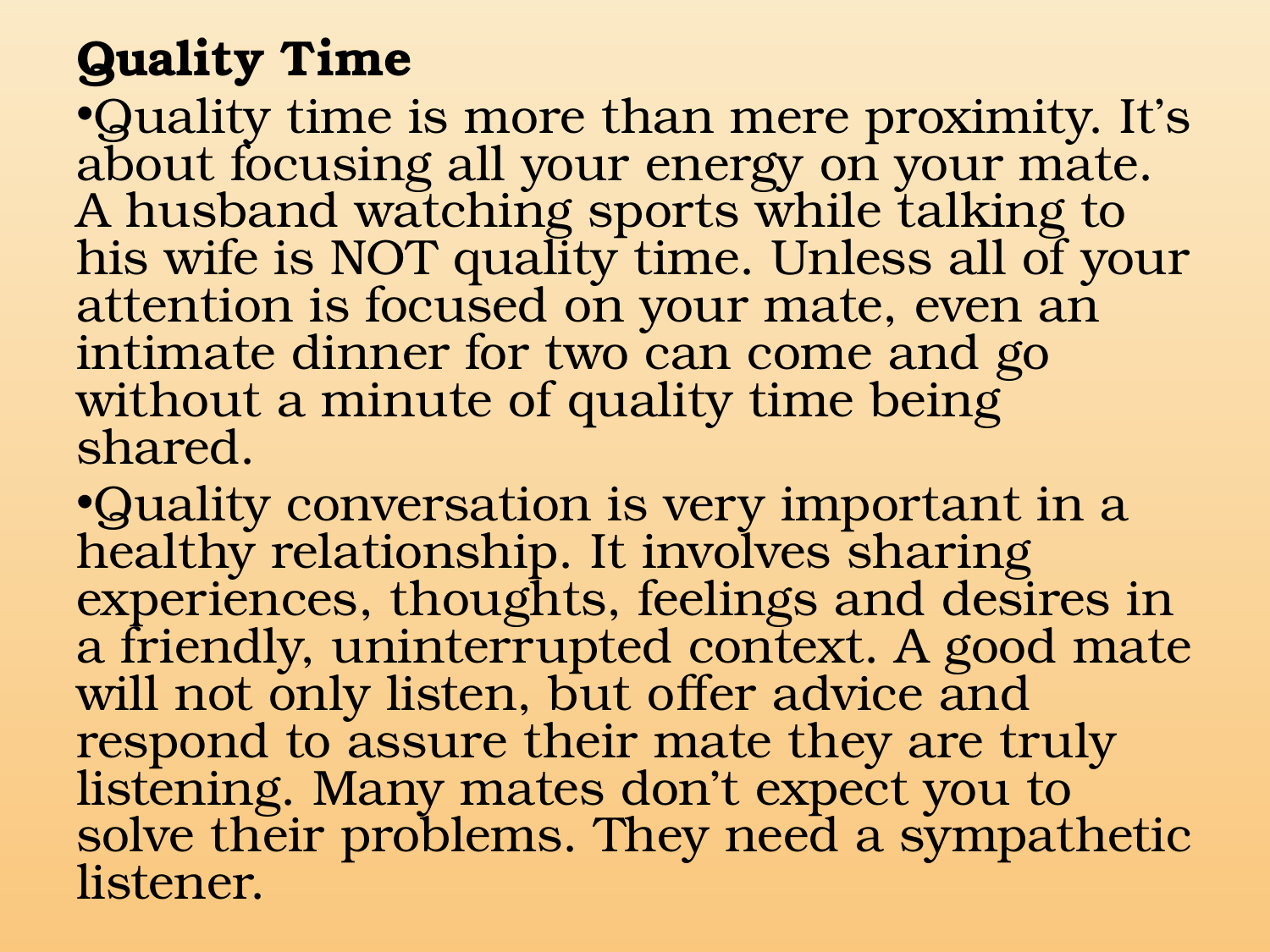

Quality Time
Quality time is more than mere proximity. It’s about focusing all your energy on your mate. A husband watching sports while talking to his wife is NOT quality time. Unless all of your attention is focused on your mate, even an intimate dinner for two can come and go without a minute of quality time being shared.
Quality conversation is very important in a healthy relationship. It involves sharing experiences, thoughts, feelings and desires in a friendly, uninterrupted context. A good mate will not only listen, but offer advice and respond to assure their mate they are truly listening. Many mates don’t expect you to solve their problems. They need a sympathetic listener.